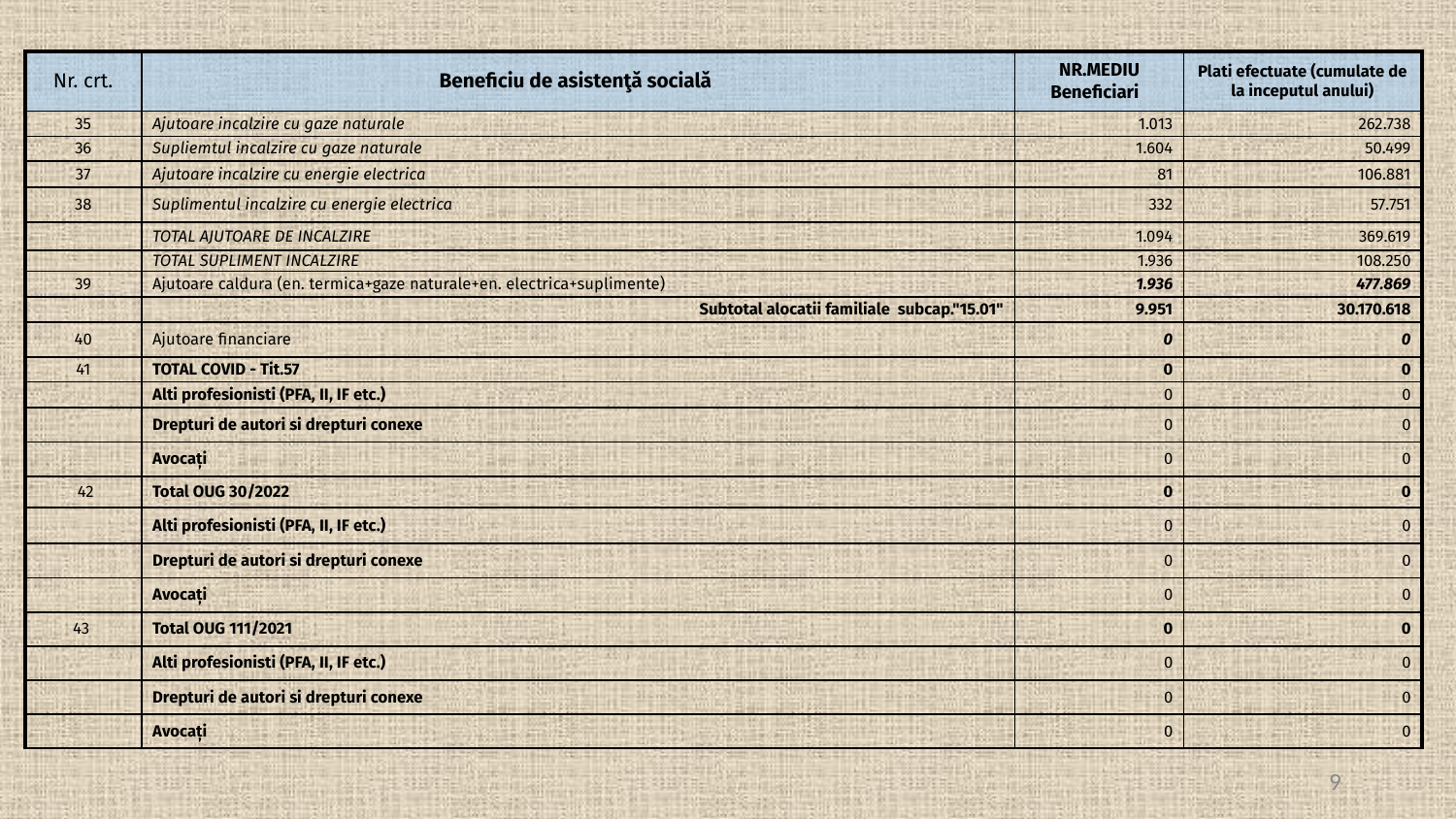

#
| Nr. crt. | Beneficiu de asistenţă socială | NR.MEDIU Beneficiari | Plati efectuate (cumulate de la inceputul anului) |
| --- | --- | --- | --- |
| 35 | Ajutoare incalzire cu gaze naturale | 1.013 | 262.738 |
| 36 | Supliemtul incalzire cu gaze naturale | 1.604 | 50.499 |
| 37 | Ajutoare incalzire cu energie electrica | 81 | 106.881 |
| 38 | Suplimentul incalzire cu energie electrica | 332 | 57.751 |
|  | TOTAL AJUTOARE DE INCALZIRE | 1.094 | 369.619 |
|  | TOTAL SUPLIMENT INCALZIRE | 1.936 | 108.250 |
| 39 | Ajutoare caldura (en. termica+gaze naturale+en. electrica+suplimente) | 1.936 | 477.869 |
|  | Subtotal alocatii familiale subcap."15.01" | 9.951 | 30.170.618 |
| 40 | Ajutoare financiare | 0 | 0 |
| 41 | TOTAL COVID - Tit.57 | 0 | 0 |
|  | Alti profesionisti (PFA, II, IF etc.) | 0 | 0 |
|  | Drepturi de autori si drepturi conexe | 0 | 0 |
|  | Avocați | 0 | 0 |
| 42 | Total OUG 30/2022 | 0 | 0 |
|  | Alti profesionisti (PFA, II, IF etc.) | 0 | 0 |
|  | Drepturi de autori si drepturi conexe | 0 | 0 |
|  | Avocați | 0 | 0 |
| 43 | Total OUG 111/2021 | 0 | 0 |
|  | Alti profesionisti (PFA, II, IF etc.) | 0 | 0 |
|  | Drepturi de autori si drepturi conexe | 0 | 0 |
|  | Avocați | 0 | 0 |
9